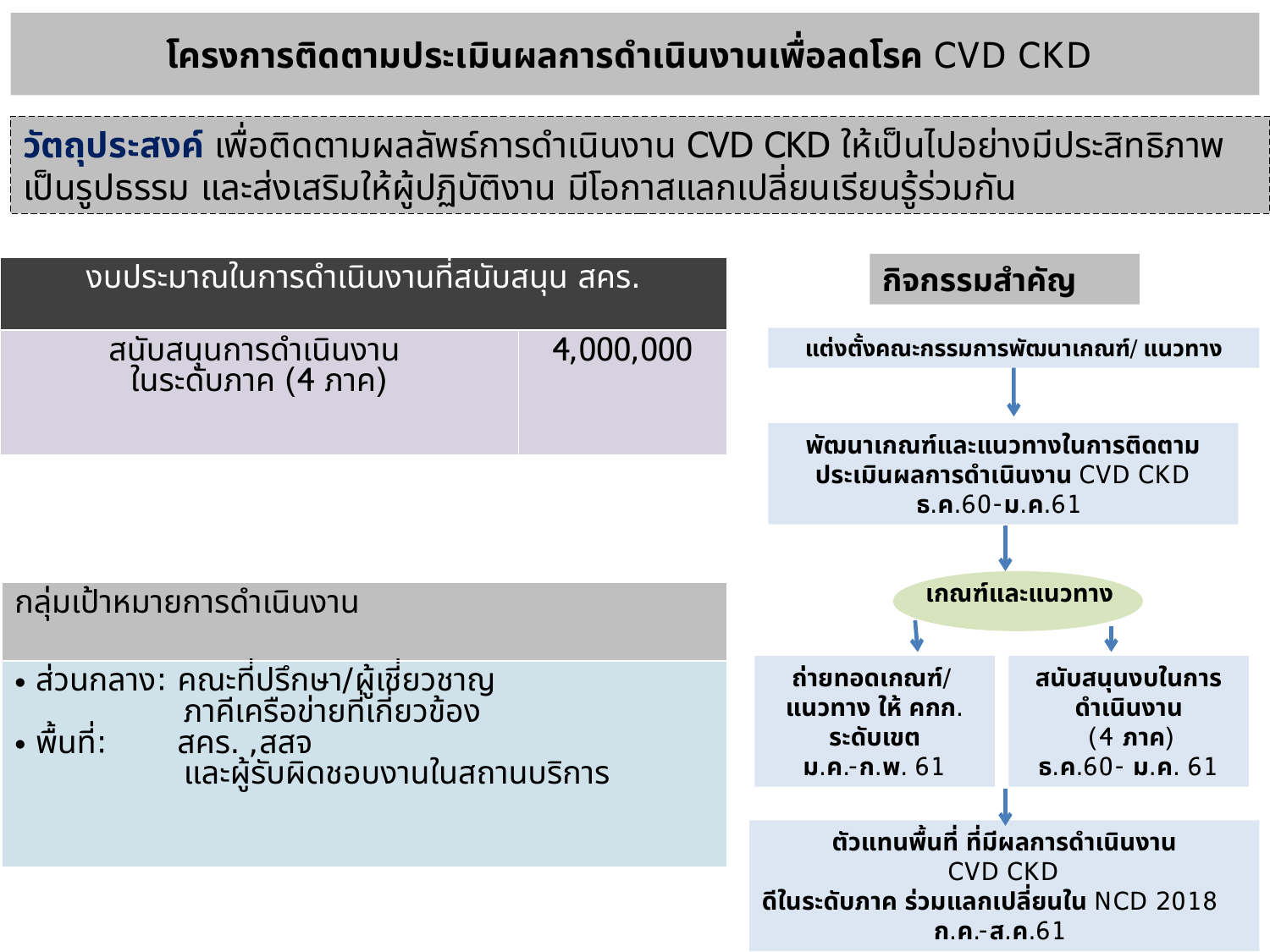

# โครงการติดตามประเมินผลการดำเนินงานเพื่อลดโรค CVD CKD
วัตถุประสงค์ เพื่อติดตามผลลัพธ์การดำเนินงาน CVD CKD ให้เป็นไปอย่างมีประสิทธิภาพเป็นรูปธรรม และส่งเสริมให้ผู้ปฏิบัติงาน มีโอกาสแลกเปลี่ยนเรียนรู้ร่วมกัน
กิจกรรมสำคัญ
| งบประมาณในการดำเนินงานที่สนับสนุน สคร. |  |
| --- | --- |
| สนับสนุนการดำเนินงาน ในระดับภาค (4 ภาค) | 4,000,000 |
แต่งตั้งคณะกรรมการพัฒนาเกณฑ์/แนวทาง
พัฒนาเกณฑ์และแนวทางในการติดตามประเมินผลการดำเนินงาน CVD CKD
ธ.ค.60-ม.ค.61

เกณฑ์และแนวทาง
| กลุ่มเป้าหมายการดำเนินงาน |
| --- |
| ส่วนกลาง: คณะที่ปรึกษา/ผู้เชี่ยวชาญ ภาคีเครือข่ายที่เกี่ยวข้อง พื้นที่: สคร. ,สสจ และผู้รับผิดชอบงานในสถานบริการ |
ถ่ายทอดเกณฑ์/แนวทาง ให้ คกก. ระดับเขต
ม.ค.-ก.พ. 61
สนับสนุนงบในการดำเนินงาน
 (4 ภาค)
ธ.ค.60- ม.ค. 61
ตัวแทนพื้นที่ ที่มีผลการดำเนินงาน
 CVD CKD
ดีในระดับภาค ร่วมแลกเปลี่ยนใน NCD 2018
ก.ค.-ส.ค.61